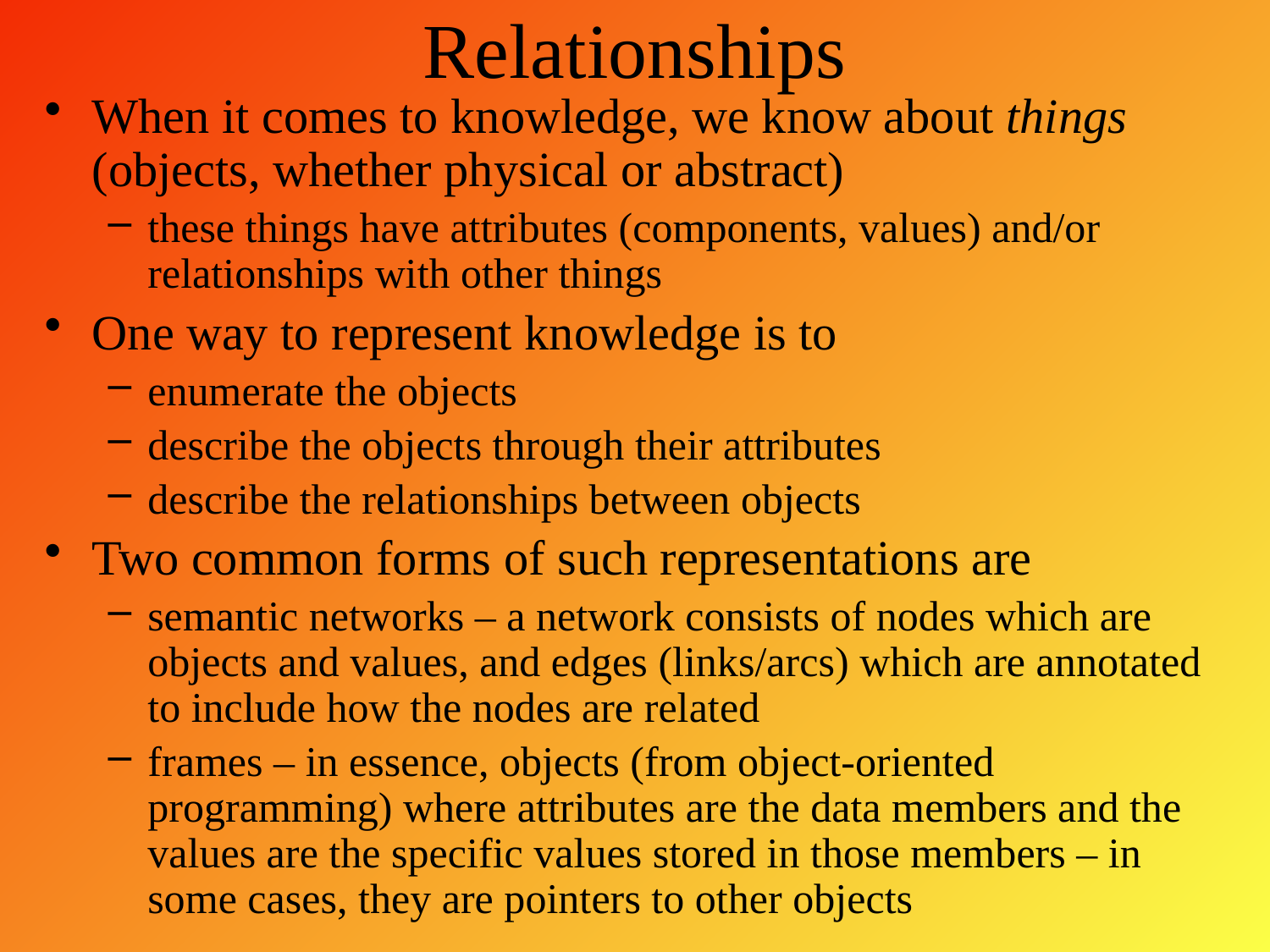

# Relationships
When it comes to knowledge, we know about things (objects, whether physical or abstract)
these things have attributes (components, values) and/or relationships with other things
One way to represent knowledge is to
enumerate the objects
describe the objects through their attributes
describe the relationships between objects
Two common forms of such representations are
semantic networks – a network consists of nodes which are objects and values, and edges (links/arcs) which are annotated to include how the nodes are related
frames – in essence, objects (from object-oriented programming) where attributes are the data members and the values are the specific values stored in those members – in some cases, they are pointers to other objects